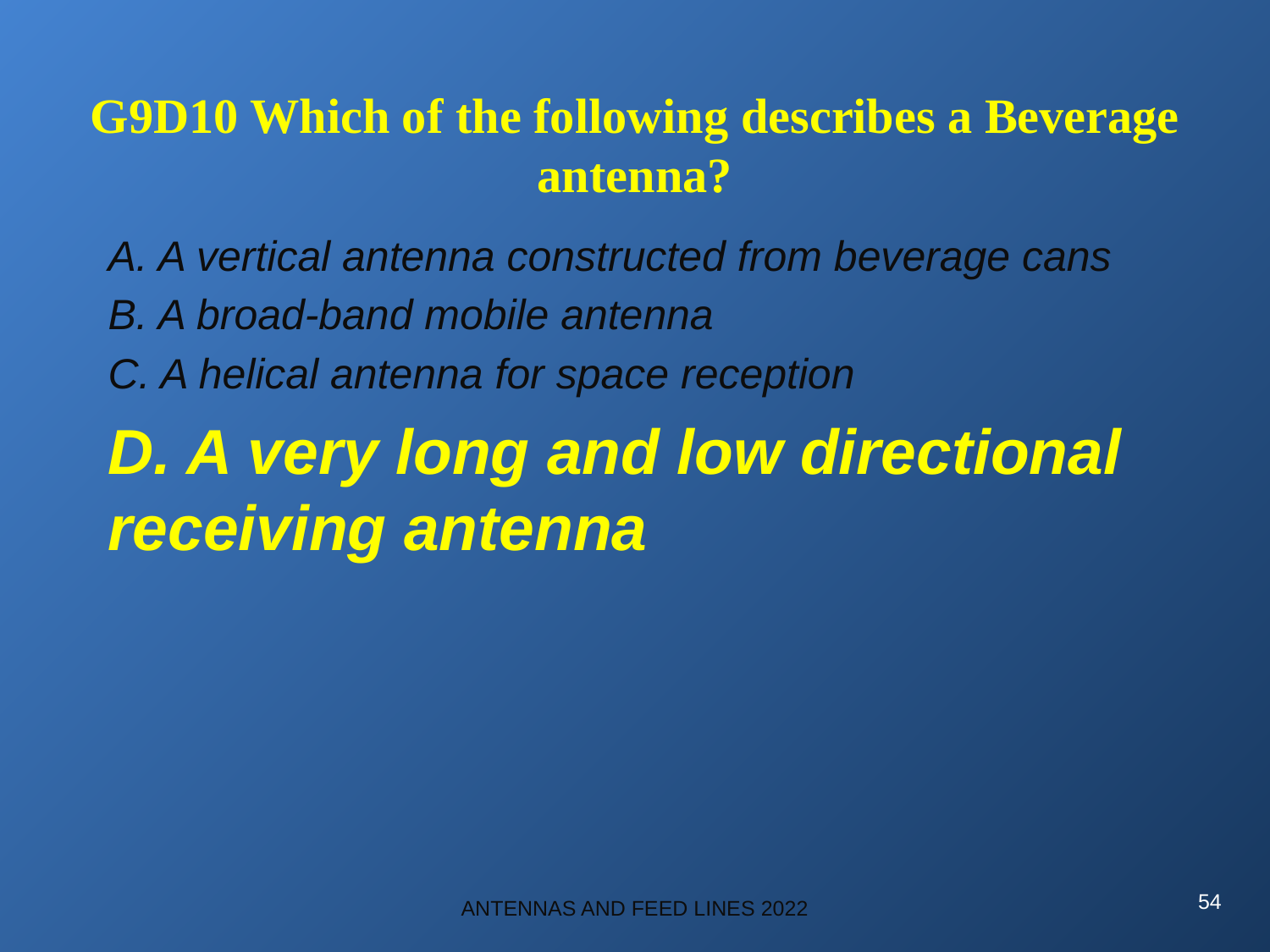

# G9D10 Which of the following describes a Beverage antenna?
A. A vertical antenna constructed from beverage cans
B. A broad-band mobile antenna
C. A helical antenna for space reception
D. A very long and low directional receiving antenna
54
ANTENNAS AND FEED LINES 2022